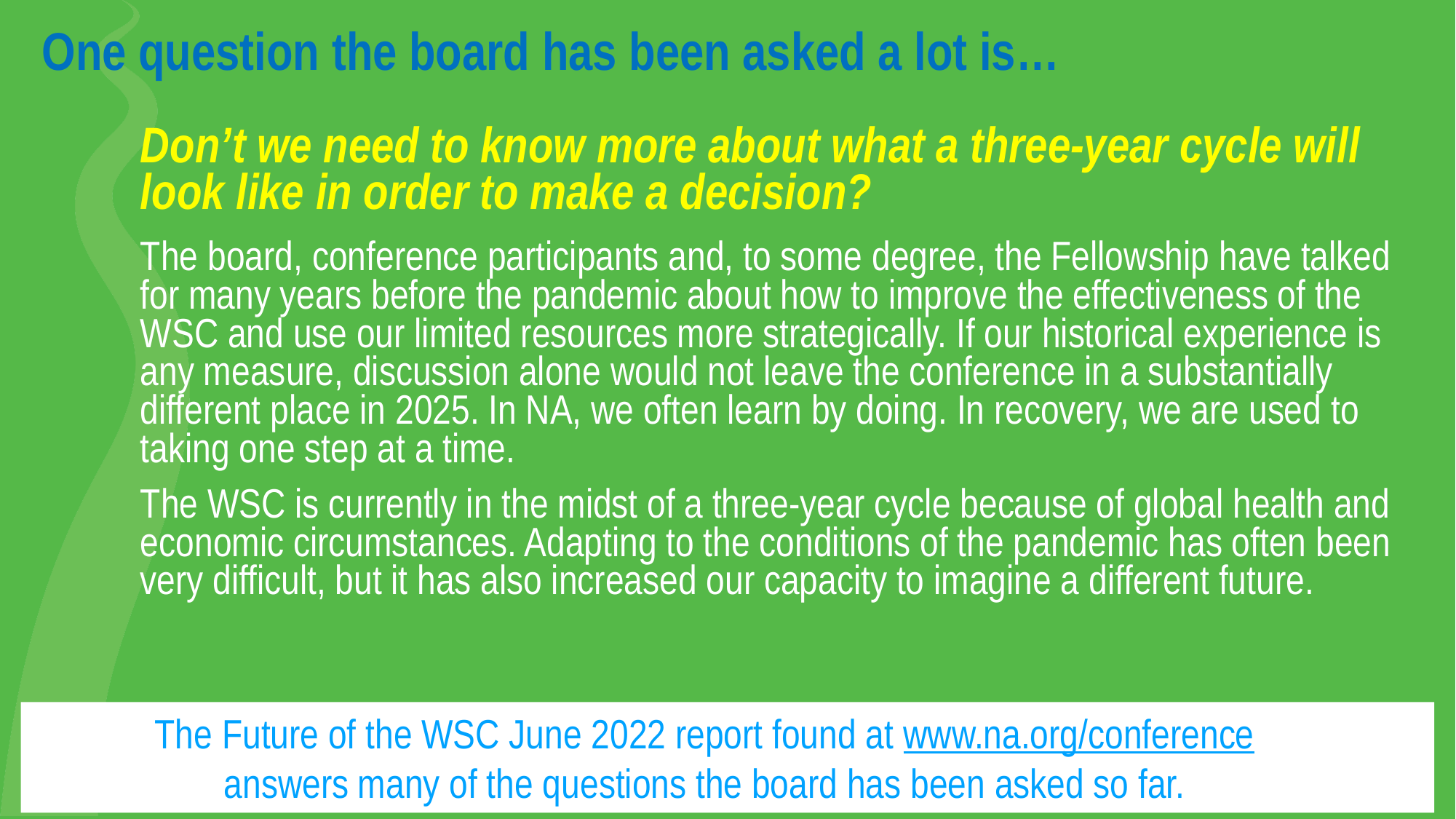

One question the board has been asked a lot is…
Don’t we need to know more about what a three-year cycle will look like in order to make a decision?

The board, conference participants and, to some degree, the Fellowship have talked for many years before the pandemic about how to improve the effectiveness of the WSC and use our limited resources more strategically. If our historical experience is any measure, discussion alone would not leave the conference in a substantially different place in 2025. In NA, we often learn by doing. In recovery, we are used to taking one step at a time.

The WSC is currently in the midst of a three-year cycle because of global health and economic circumstances. Adapting to the conditions of the pandemic has often been very difficult, but it has also increased our capacity to imagine a different future.
The Future of the WSC June 2022 report found at www.na.org/conference answers many of the questions the board has been asked so far.